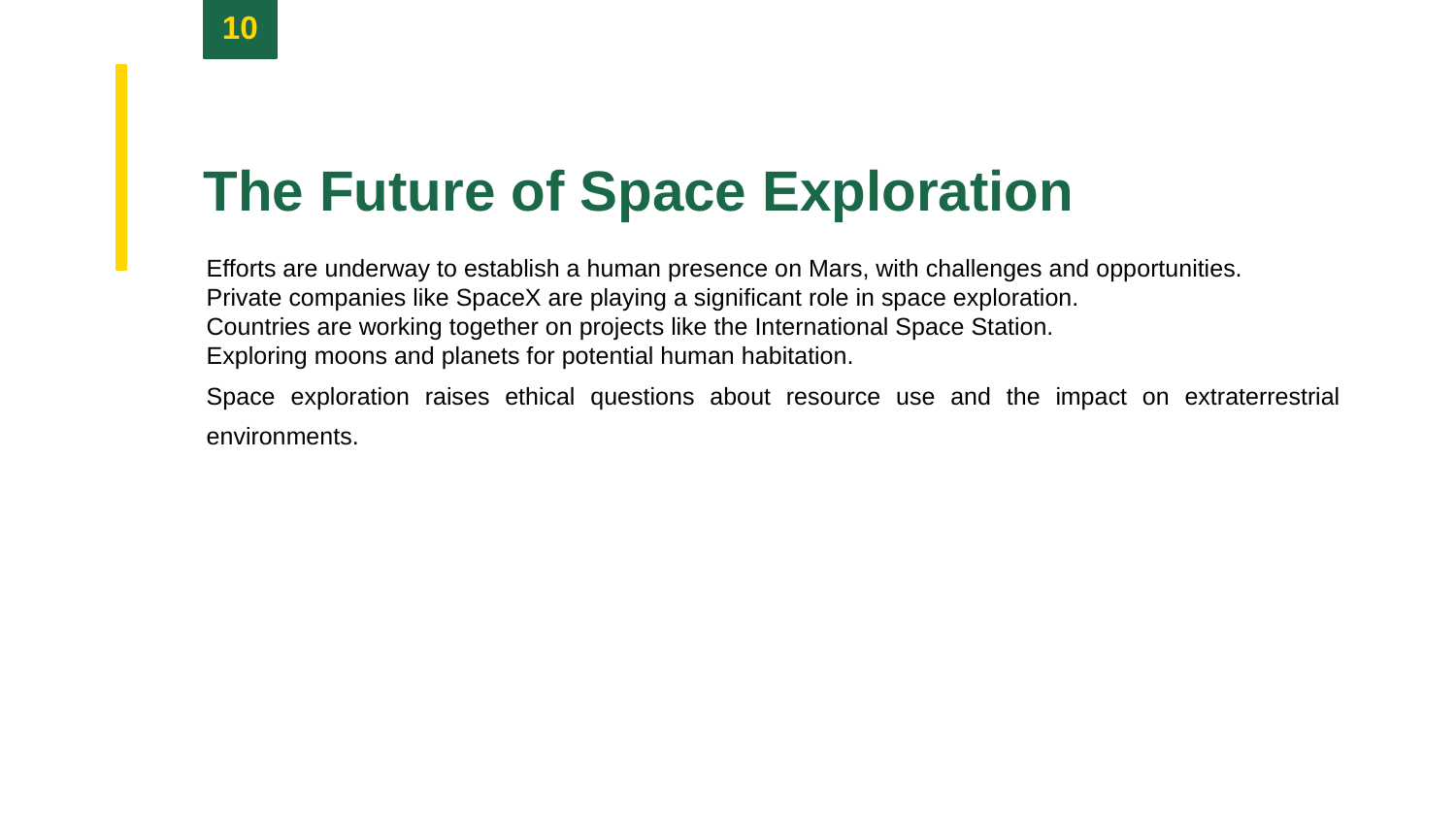

10

The Future of Space Exploration
Efforts are underway to establish a human presence on Mars, with challenges and opportunities.
Private companies like SpaceX are playing a significant role in space exploration.
Countries are working together on projects like the International Space Station.
Exploring moons and planets for potential human habitation.
Space exploration raises ethical questions about resource use and the impact on extraterrestrial environments.